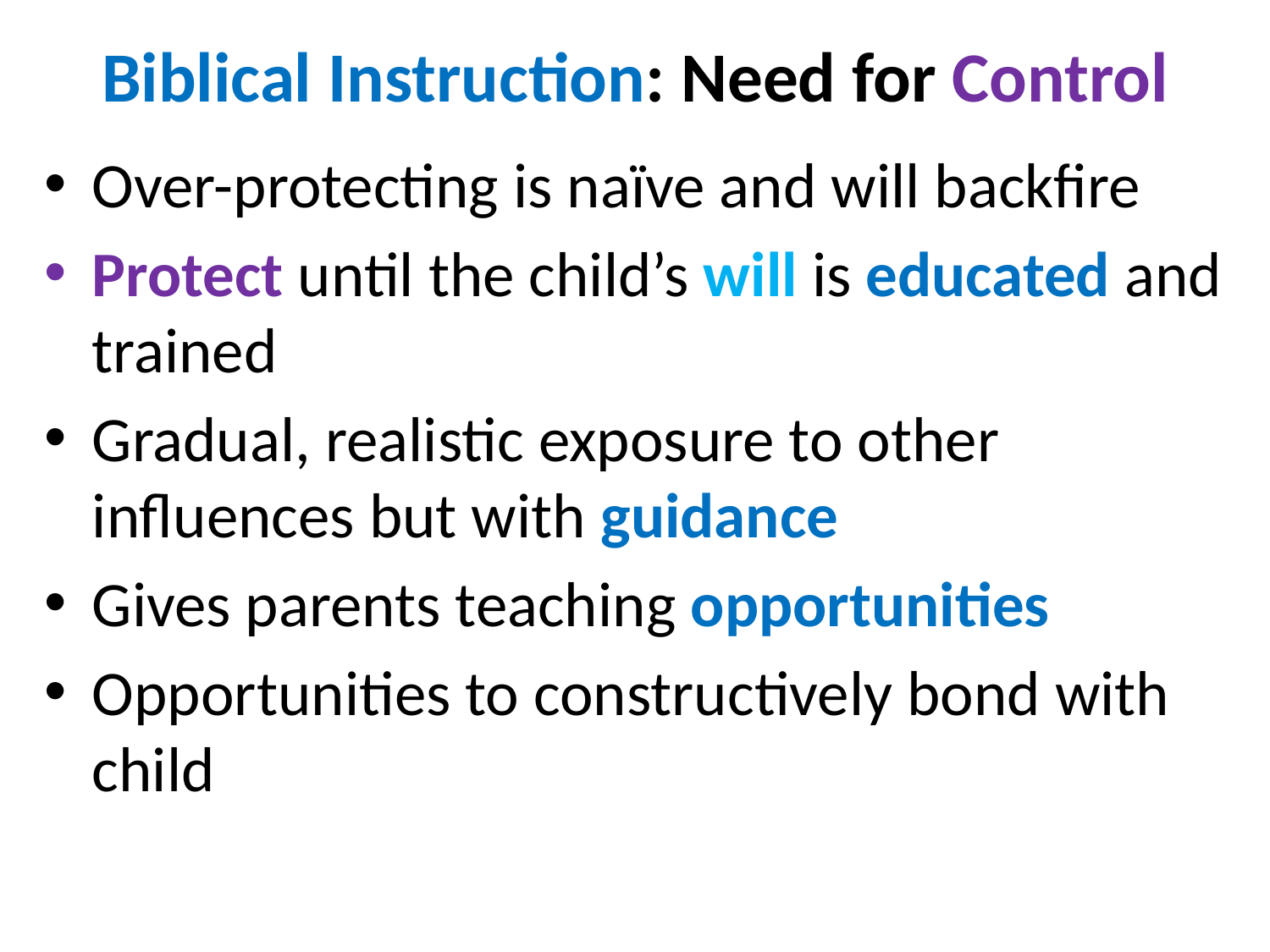

# Biblical Instruction: Need for Control
Over-protecting is naïve and will backfire
Protect until the child’s will is educated and trained
Gradual, realistic exposure to other influences but with guidance
Gives parents teaching opportunities
Opportunities to constructively bond with child